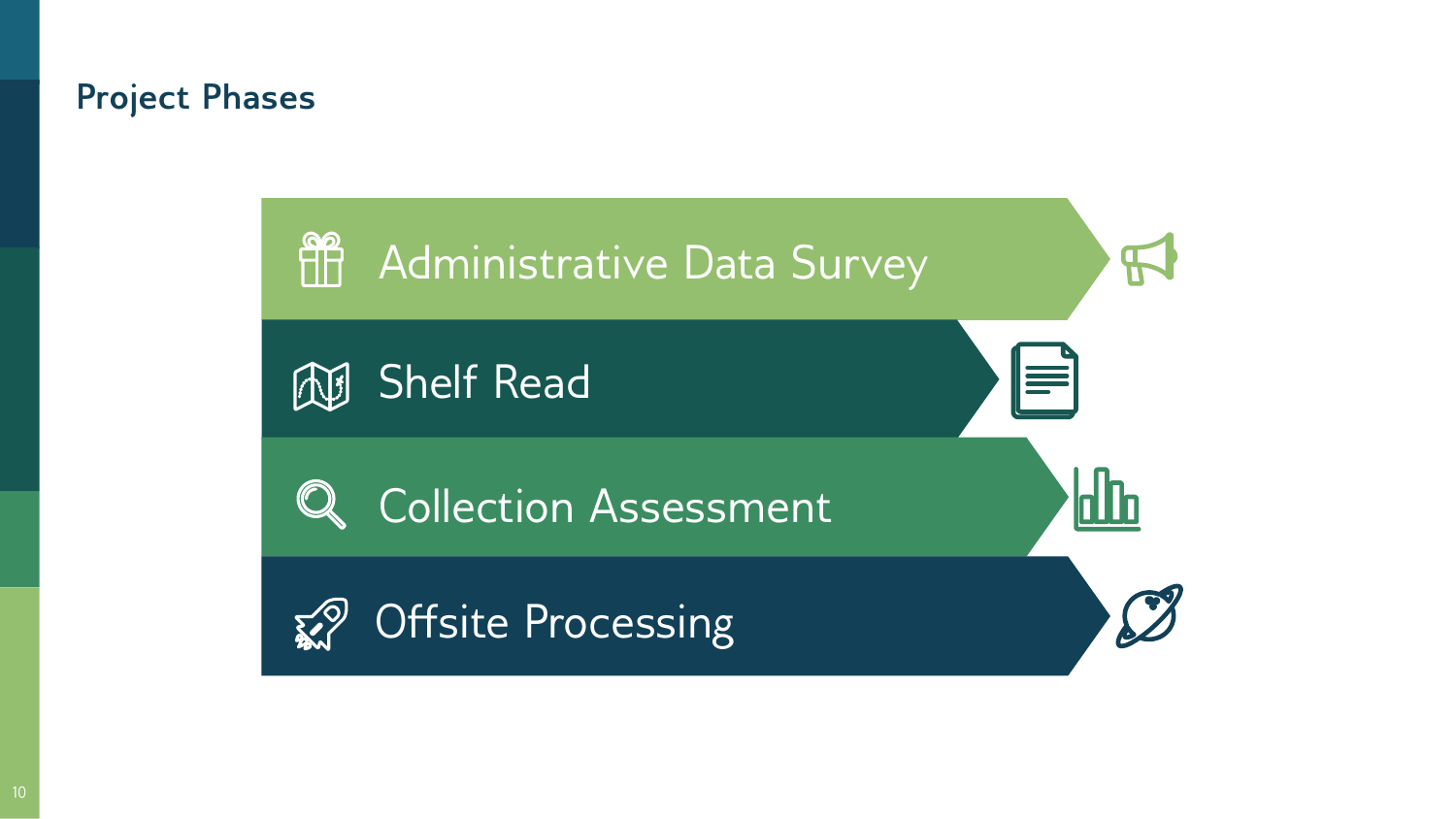

Project Phases

Administrative Data Survey

Shelf Read

Collection Assessment

Offsite Processing

10